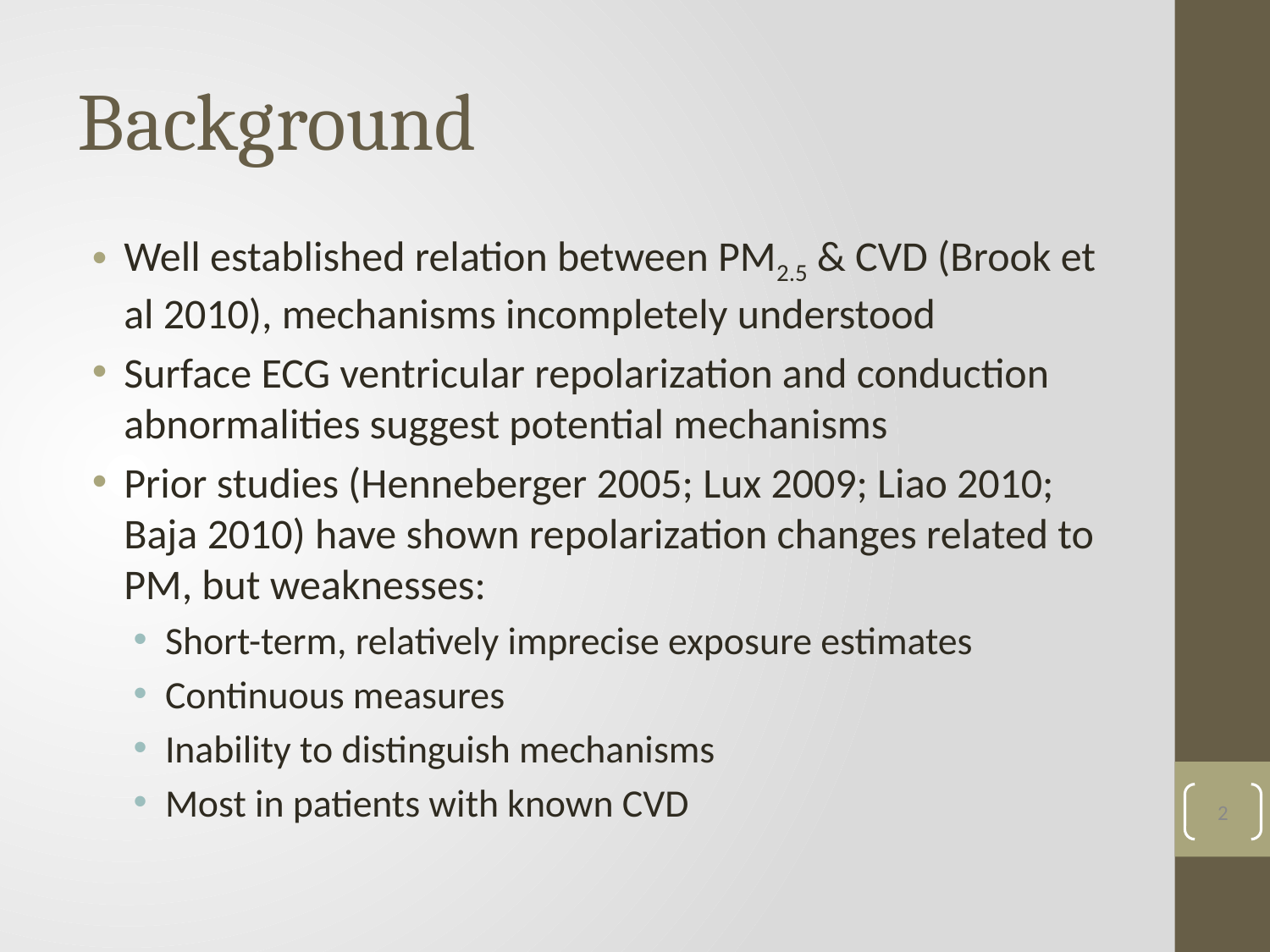

# Background
Well established relation between PM2.5 & CVD (Brook et al 2010), mechanisms incompletely understood
Surface ECG ventricular repolarization and conduction abnormalities suggest potential mechanisms
Prior studies (Henneberger 2005; Lux 2009; Liao 2010; Baja 2010) have shown repolarization changes related to PM, but weaknesses:
Short-term, relatively imprecise exposure estimates
Continuous measures
Inability to distinguish mechanisms
Most in patients with known CVD
2